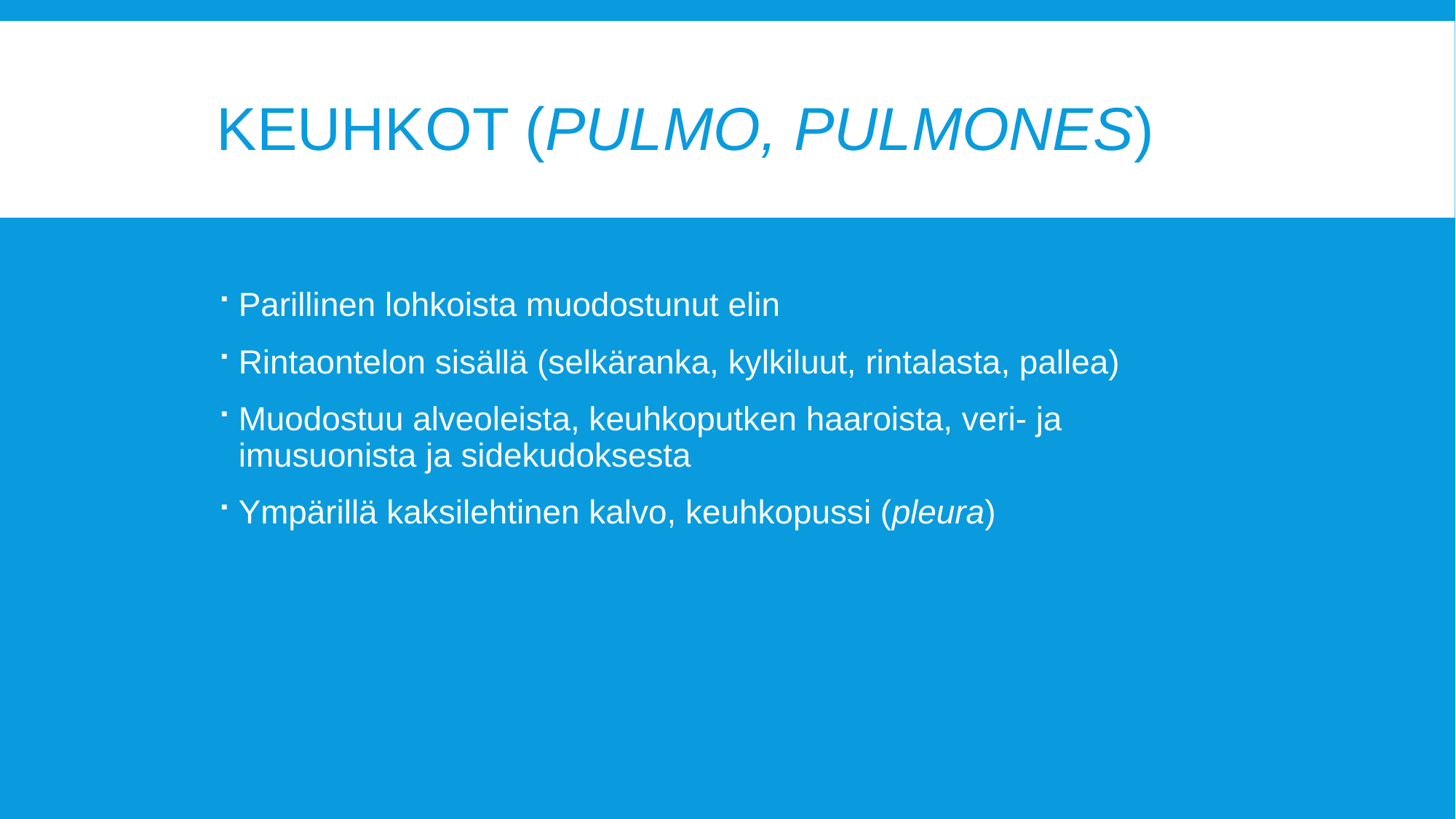

# Keuhkot (pulmo, pulmones)
Parillinen lohkoista muodostunut elin
Rintaontelon sisällä (selkäranka, kylkiluut, rintalasta, pallea)
Muodostuu alveoleista, keuhkoputken haaroista, veri- ja imusuonista ja sidekudoksesta
Ympärillä kaksilehtinen kalvo, keuhkopussi (pleura)